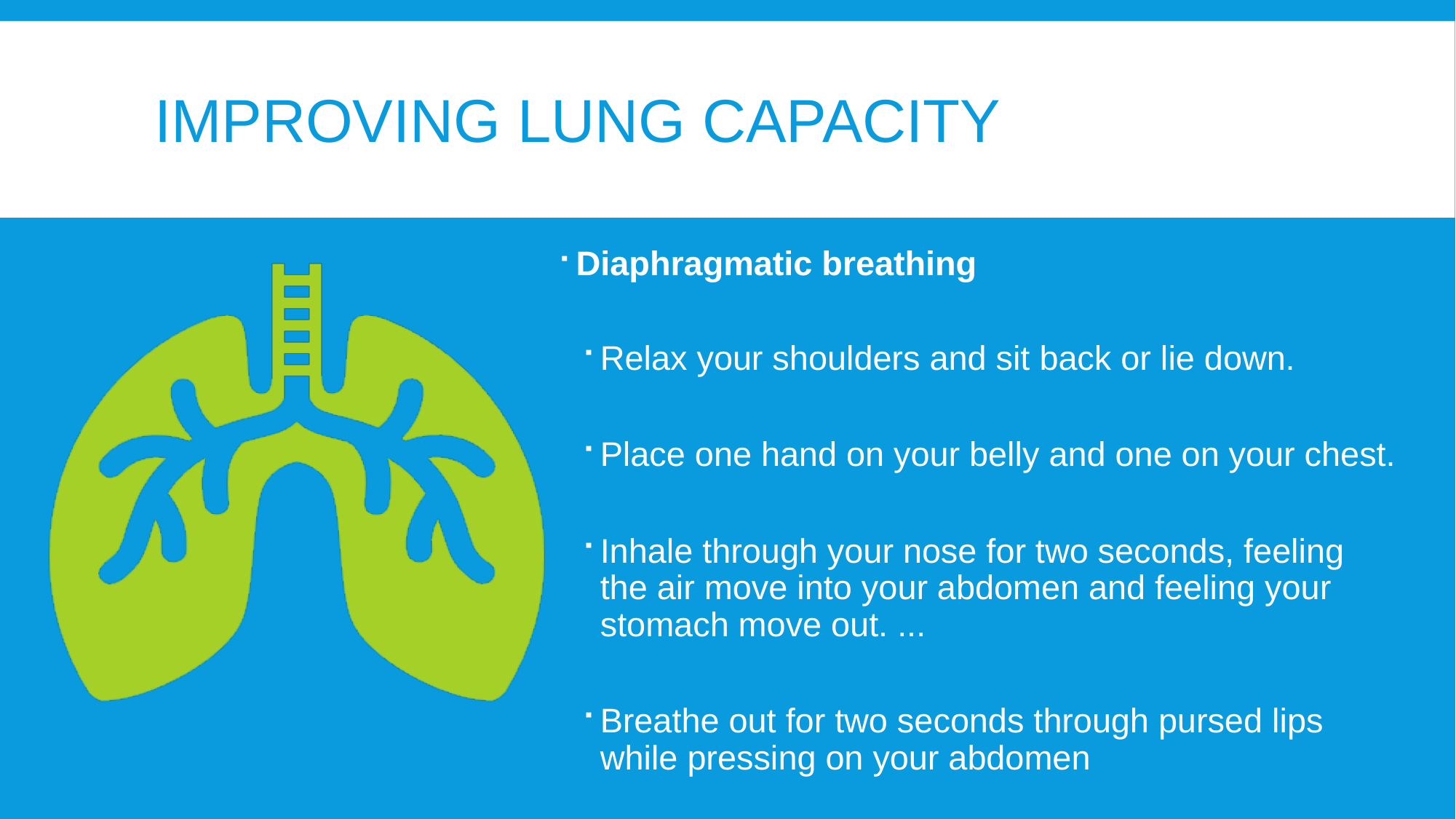

# Improving Lung capacity

Diaphragmatic breathing

Relax your shoulders and sit back or lie down.

Place one hand on your belly and one on your chest.

Inhale through your nose for two seconds, feeling the air move into your abdomen and feeling your stomach move out. ...

Breathe out for two seconds through pursed lips while pressing on your abdomen